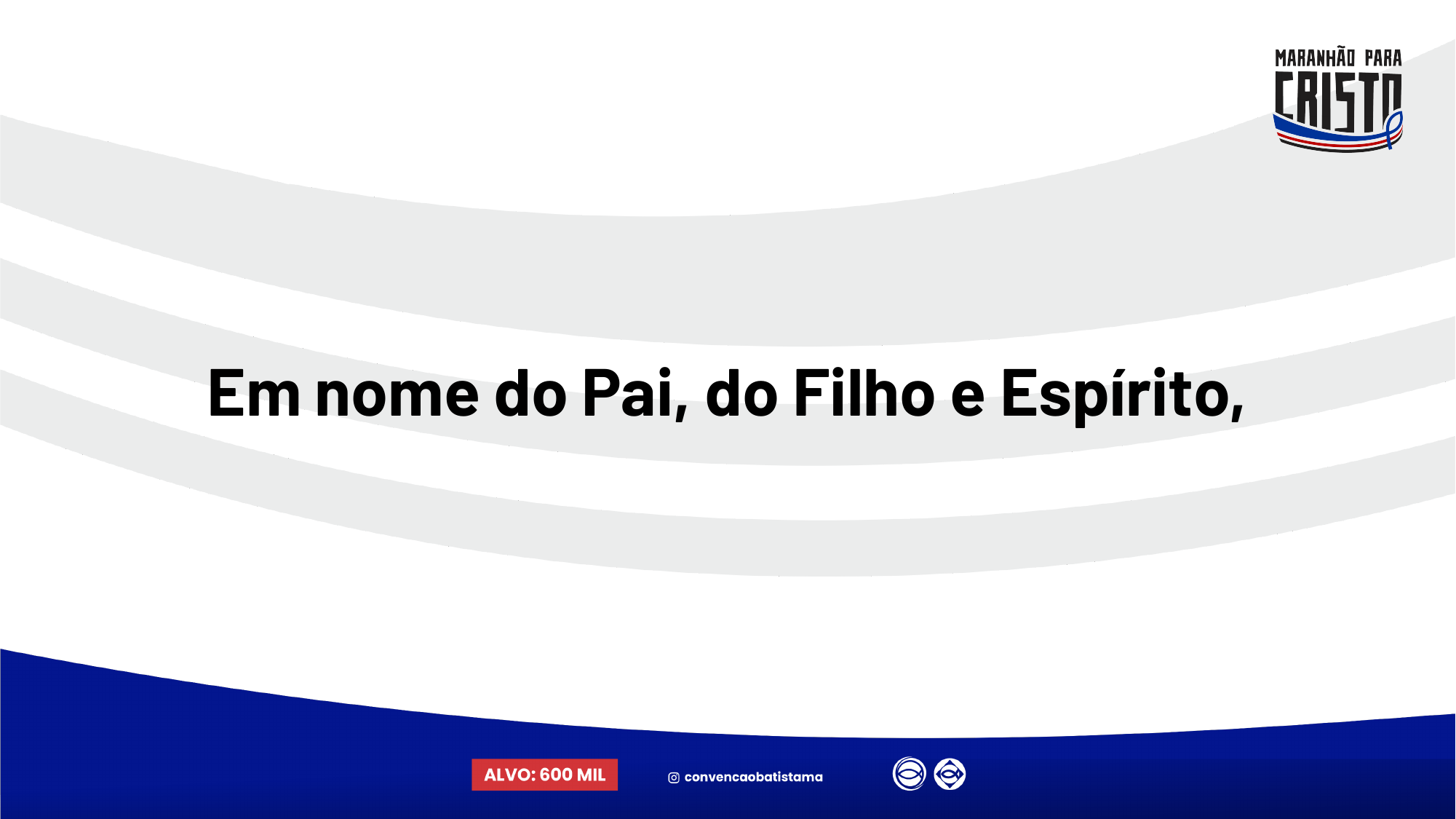

Em nome do Pai, do Filho e Espírito,